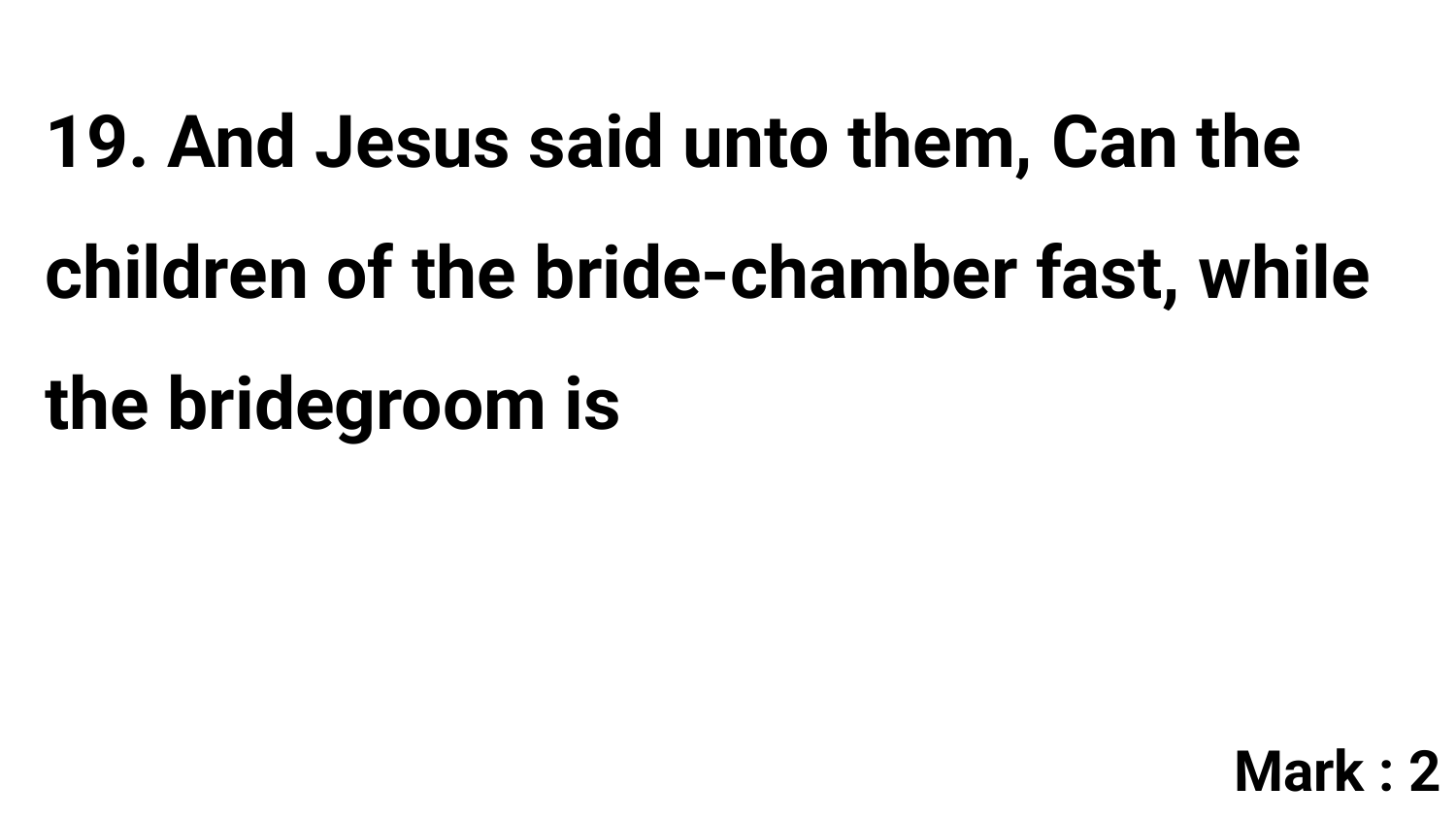

19. And Jesus said unto them, Can the children of the bride-chamber fast, while the bridegroom is
Mark : 2